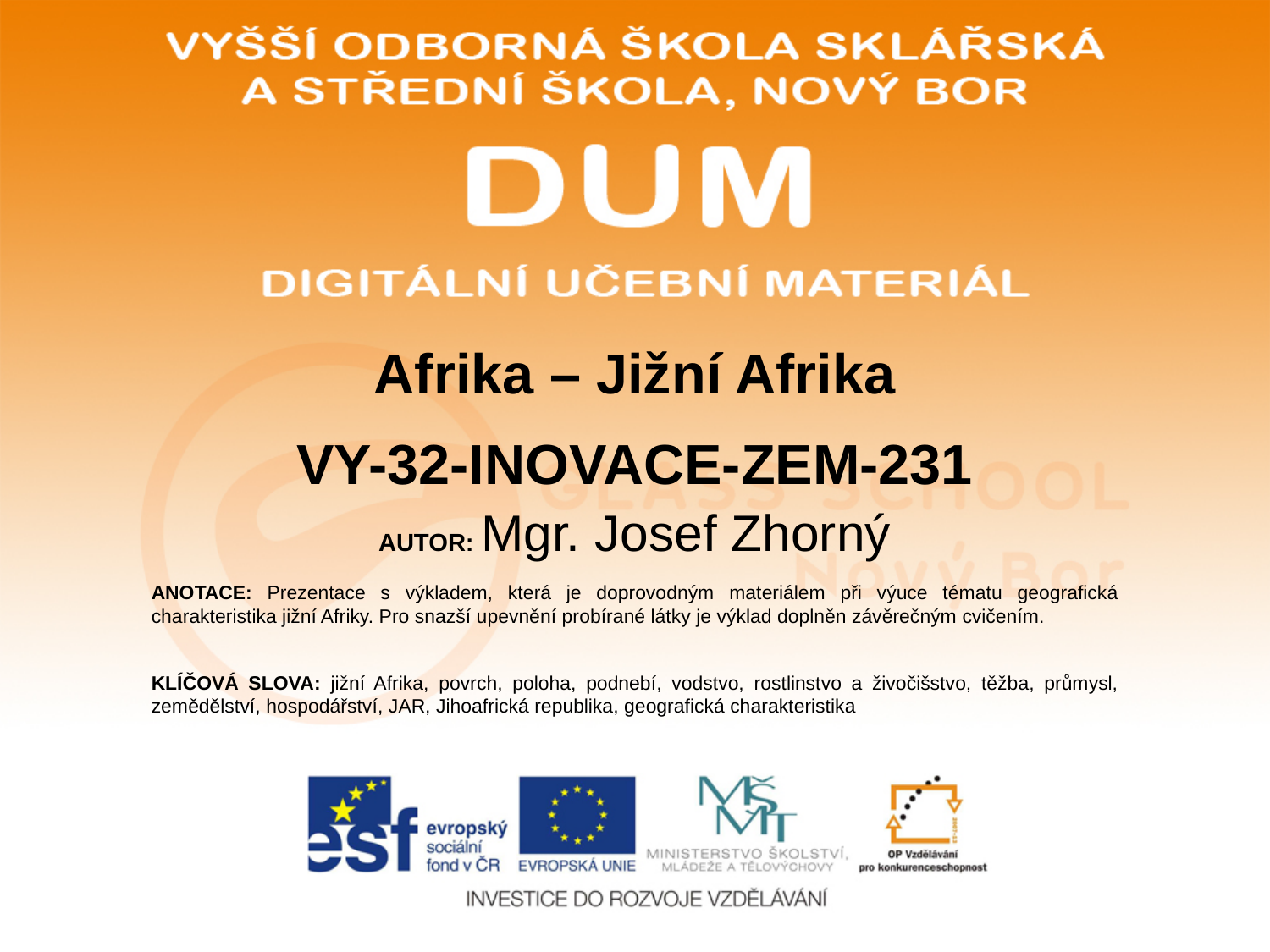

# Afrika – Jižní Afrika
VY-32-INOVACE-ZEM-231
AUTOR: Mgr. Josef Zhorný
ANOTACE: Prezentace s výkladem, která je doprovodným materiálem při výuce tématu geografická charakteristika jižní Afriky. Pro snazší upevnění probírané látky je výklad doplněn závěrečným cvičením.
KLÍČOVÁ SLOVA: jižní Afrika, povrch, poloha, podnebí, vodstvo, rostlinstvo a živočišstvo, těžba, průmysl, zemědělství, hospodářství, JAR, Jihoafrická republika, geografická charakteristika